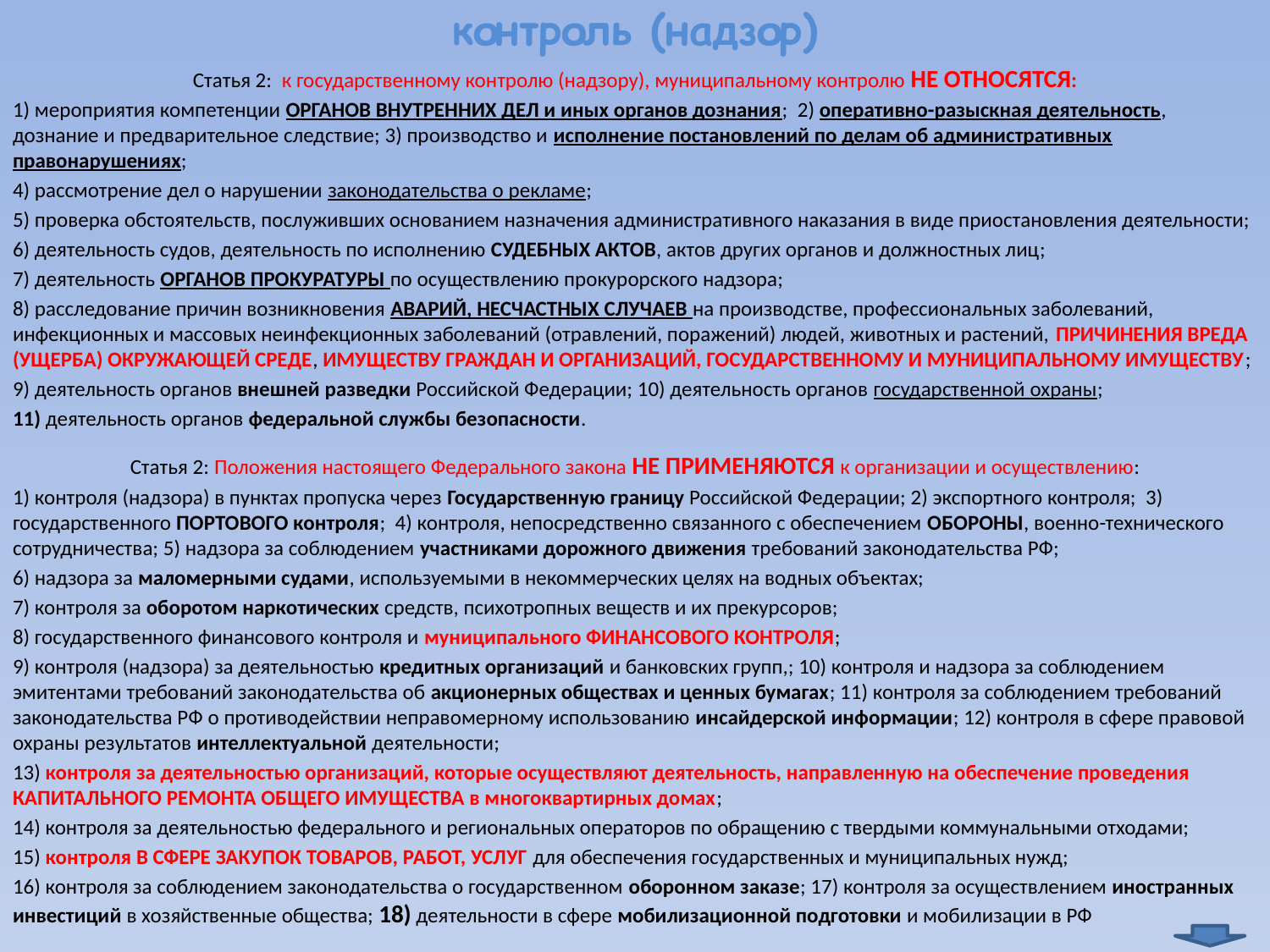

# контроль (надзор)
Статья 2:  к государственному контролю (надзору), муниципальному контролю НЕ ОТНОСЯТСЯ:
1) мероприятия компетенции ОРГАНОВ ВНУТРЕННИХ ДЕЛ и иных органов дознания;  2) оперативно-разыскная деятельность, дознание и предварительное следствие; 3) производство и исполнение постановлений по делам об административных правонарушениях;
4) рассмотрение дел о нарушении законодательства о рекламе;
5) проверка обстоятельств, послуживших основанием назначения административного наказания в виде приостановления деятельности;
6) деятельность судов, деятельность по исполнению СУДЕБНЫХ АКТОВ, актов других органов и должностных лиц;
7) деятельность ОРГАНОВ ПРОКУРАТУРЫ по осуществлению прокурорского надзора;
8) расследование причин возникновения АВАРИЙ, НЕСЧАСТНЫХ СЛУЧАЕВ на производстве, профессиональных заболеваний, инфекционных и массовых неинфекционных заболеваний (отравлений, поражений) людей, животных и растений, ПРИЧИНЕНИЯ ВРЕДА (УЩЕРБА) ОКРУЖАЮЩЕЙ СРЕДЕ, ИМУЩЕСТВУ ГРАЖДАН И ОРГАНИЗАЦИЙ, ГОСУДАРСТВЕННОМУ И МУНИЦИПАЛЬНОМУ ИМУЩЕСТВУ;
9) деятельность органов внешней разведки Российской Федерации; 10) деятельность органов государственной охраны;
11) деятельность органов федеральной службы безопасности.

Статья 2: Положения настоящего Федерального закона НЕ ПРИМЕНЯЮТСЯ к организации и осуществлению:
1) контроля (надзора) в пунктах пропуска через Государственную границу Российской Федерации; 2) экспортного контроля;  3) государственного ПОРТОВОГО контроля;  4) контроля, непосредственно связанного с обеспечением ОБОРОНЫ, военно-технического сотрудничества; 5) надзора за соблюдением участниками дорожного движения требований законодательства РФ;
6) надзора за маломерными судами, используемыми в некоммерческих целях на водных объектах;
7) контроля за оборотом наркотических средств, психотропных веществ и их прекурсоров;
8) государственного финансового контроля и муниципального ФИНАНСОВОГО КОНТРОЛЯ;
9) контроля (надзора) за деятельностью кредитных организаций и банковских групп,; 10) контроля и надзора за соблюдением эмитентами требований законодательства об акционерных обществах и ценных бумагах; 11) контроля за соблюдением требований законодательства РФ о противодействии неправомерному использованию инсайдерской информации; 12) контроля в сфере правовой охраны результатов интеллектуальной деятельности;
13) контроля за деятельностью организаций, которые осуществляют деятельность, направленную на обеспечение проведения КАПИТАЛЬНОГО РЕМОНТА ОБЩЕГО ИМУЩЕСТВА в многоквартирных домах;
14) контроля за деятельностью федерального и региональных операторов по обращению с твердыми коммунальными отходами;
15) контроля В СФЕРЕ ЗАКУПОК ТОВАРОВ, РАБОТ, УСЛУГ для обеспечения государственных и муниципальных нужд;
16) контроля за соблюдением законодательства о государственном оборонном заказе; 17) контроля за осуществлением иностранных инвестиций в хозяйственные общества; 18) деятельности в сфере мобилизационной подготовки и мобилизации в РФ